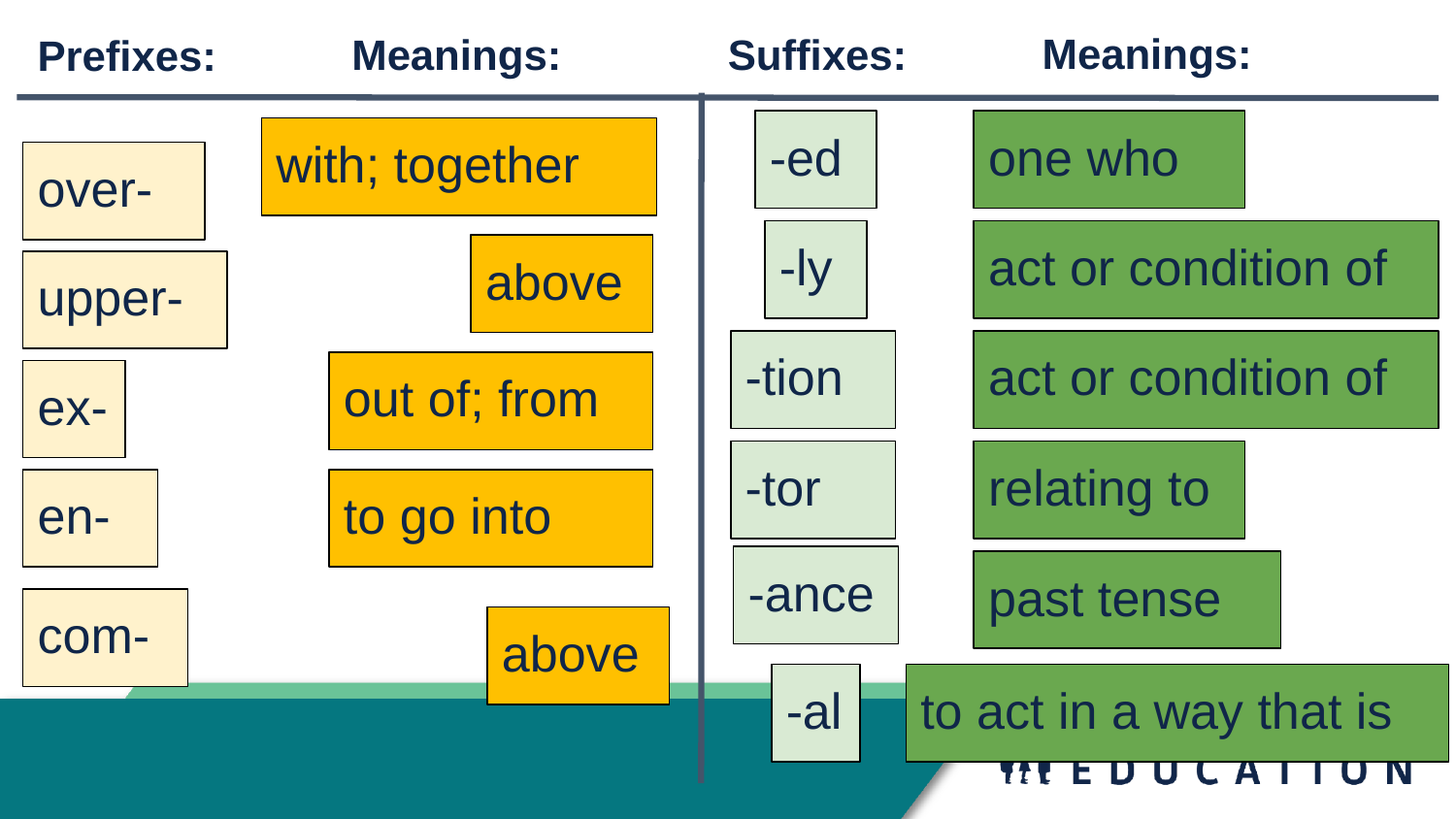

# Sorting Affixes
Meanings:
Suffixes:
Meanings:
Prefixes:
-ed
one who
with; together
over-
-ly
act or condition of
above
upper-
-tion
act or condition of
out of; from
ex-
-tor
relating to
en-
to go into
-ance
past tense
com-
above
-al
to act in a way that is